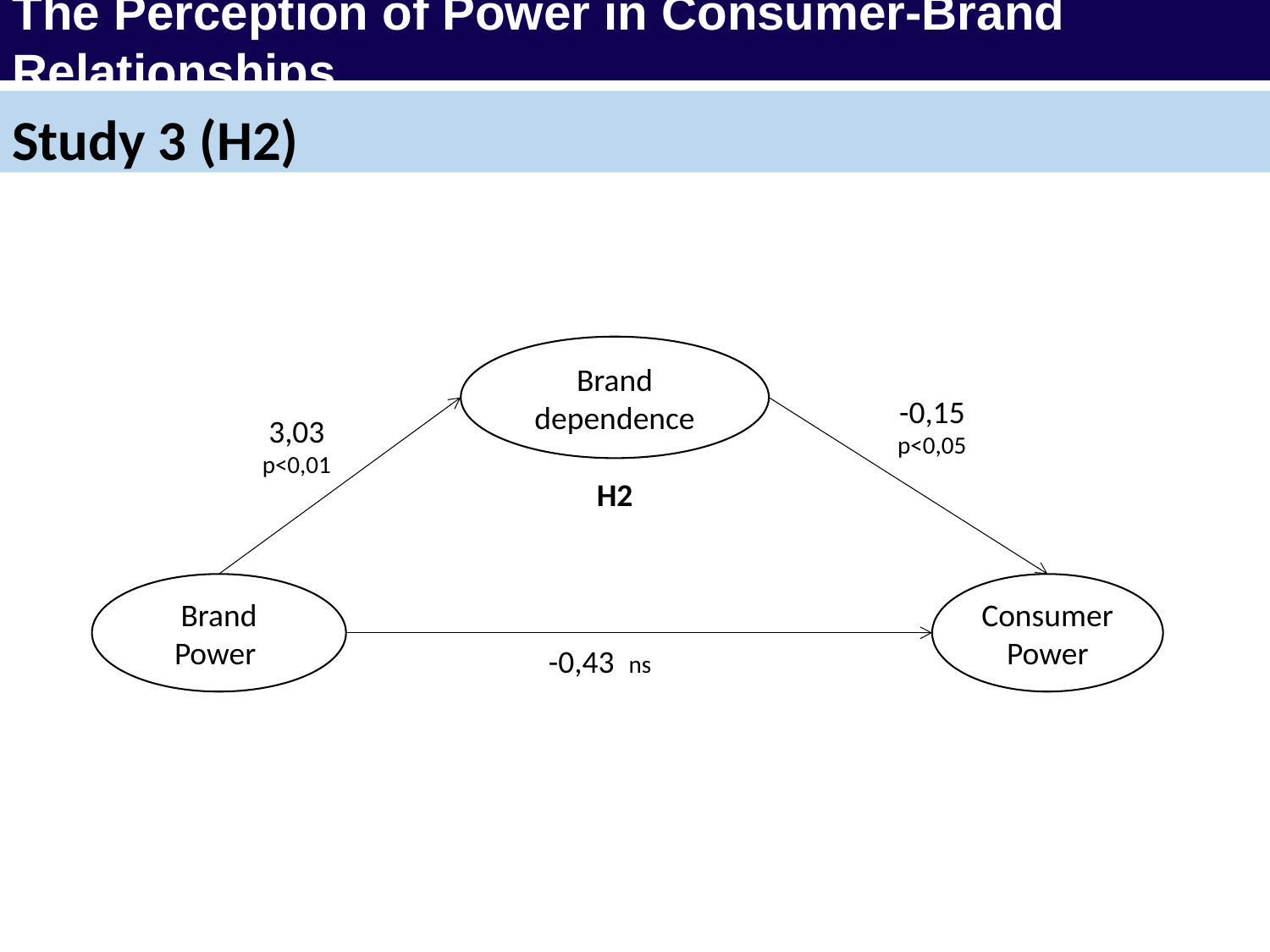

The Perception of Power in Consumer-Brand Relationships
Study 3 (H2)

Brand dependence
-0,15
p<0,05
3,03
p<0,01
H2
Brand Power
Consumer
Power
-0,43  ns